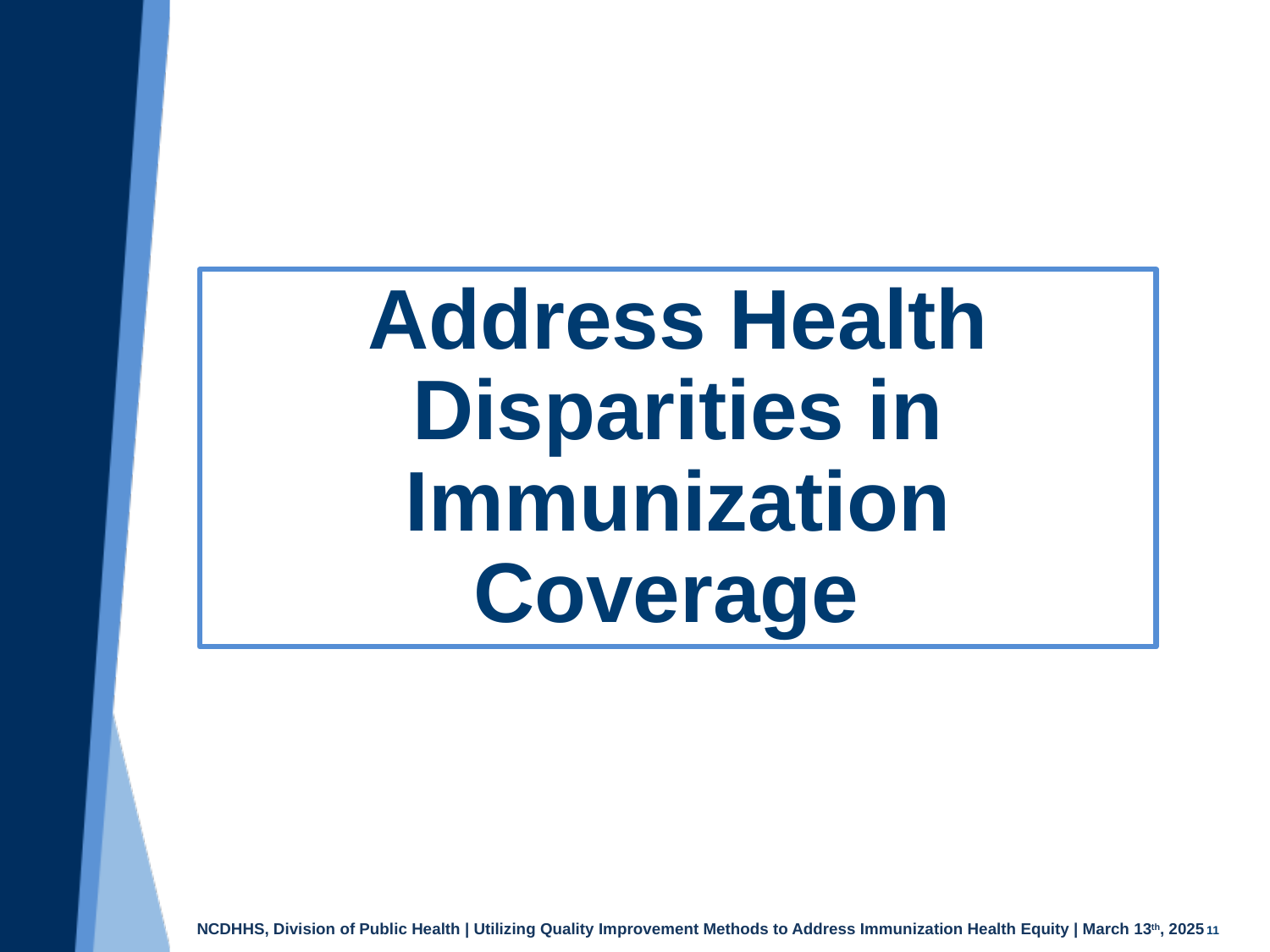

Address Health Disparities in Immunization Coverage

11